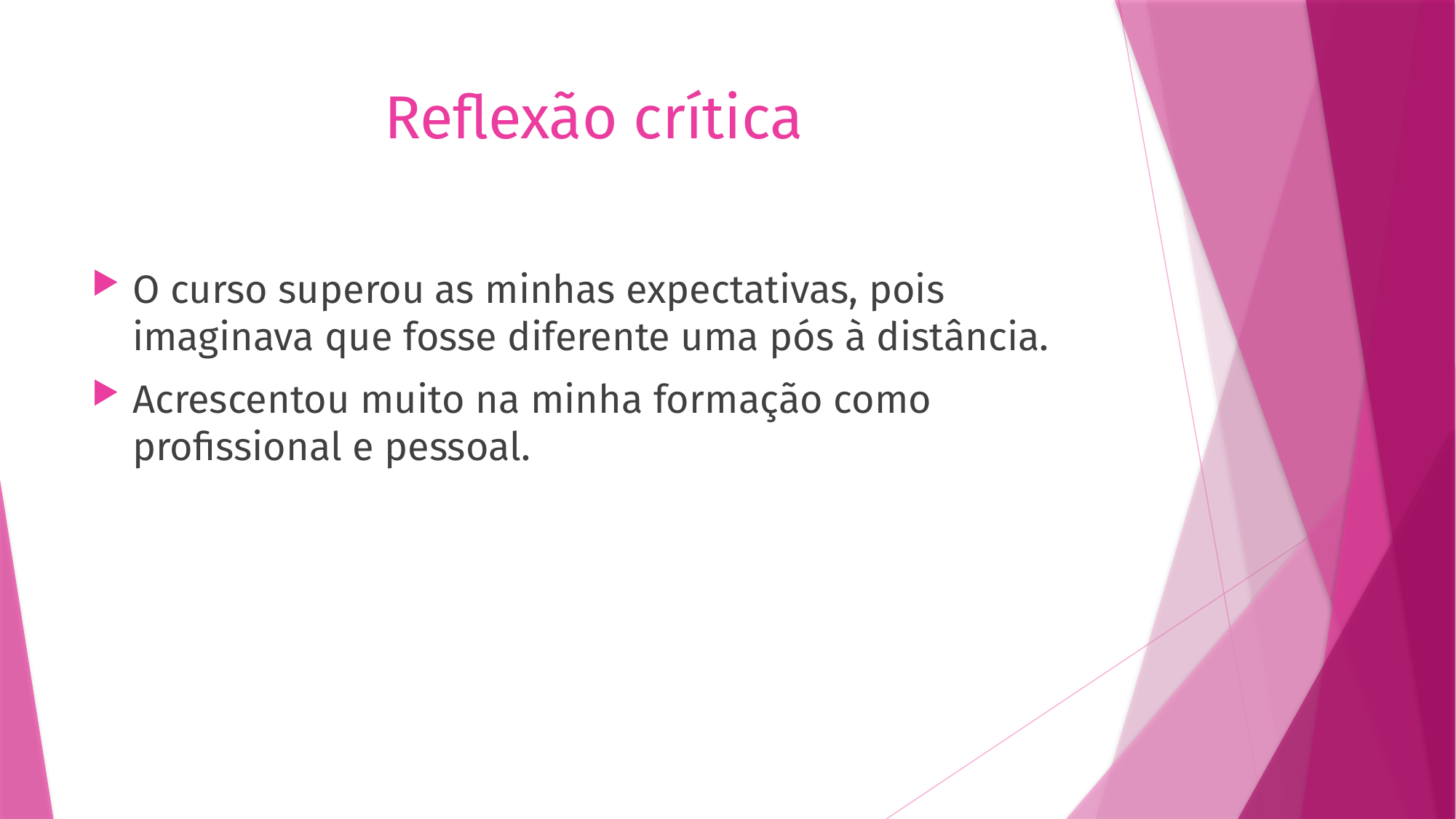

# Reflexão crítica
O curso superou as minhas expectativas, pois imaginava que fosse diferente uma pós à distância.
Acrescentou muito na minha formação como profissional e pessoal.